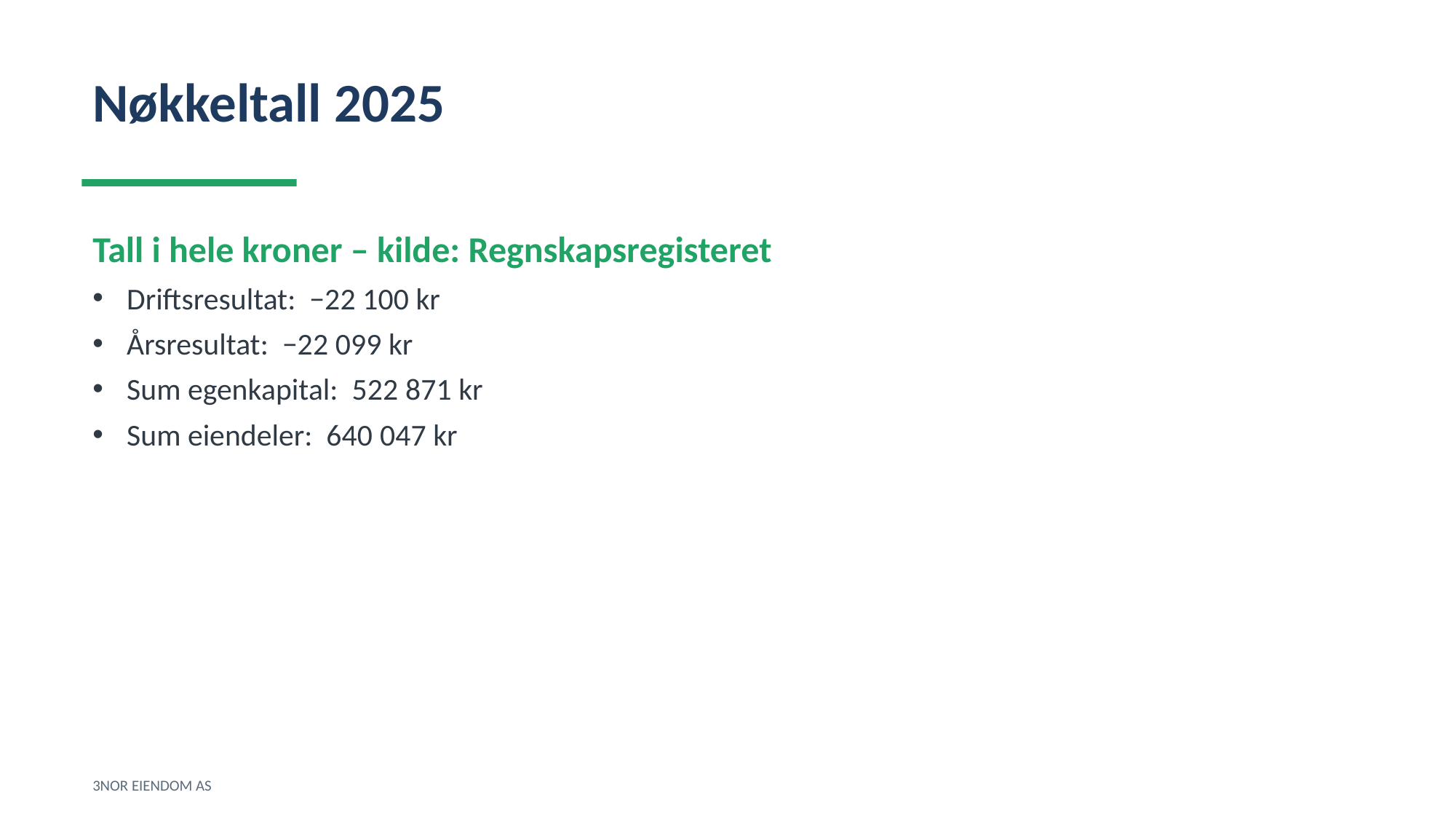

Nøkkeltall 2025

Tall i hele kroner – kilde: Regnskapsregisteret
Driftsresultat:  −22 100 kr
Årsresultat:  −22 099 kr
Sum egenkapital:  522 871 kr
Sum eiendeler:  640 047 kr
3NOR EIENDOM AS